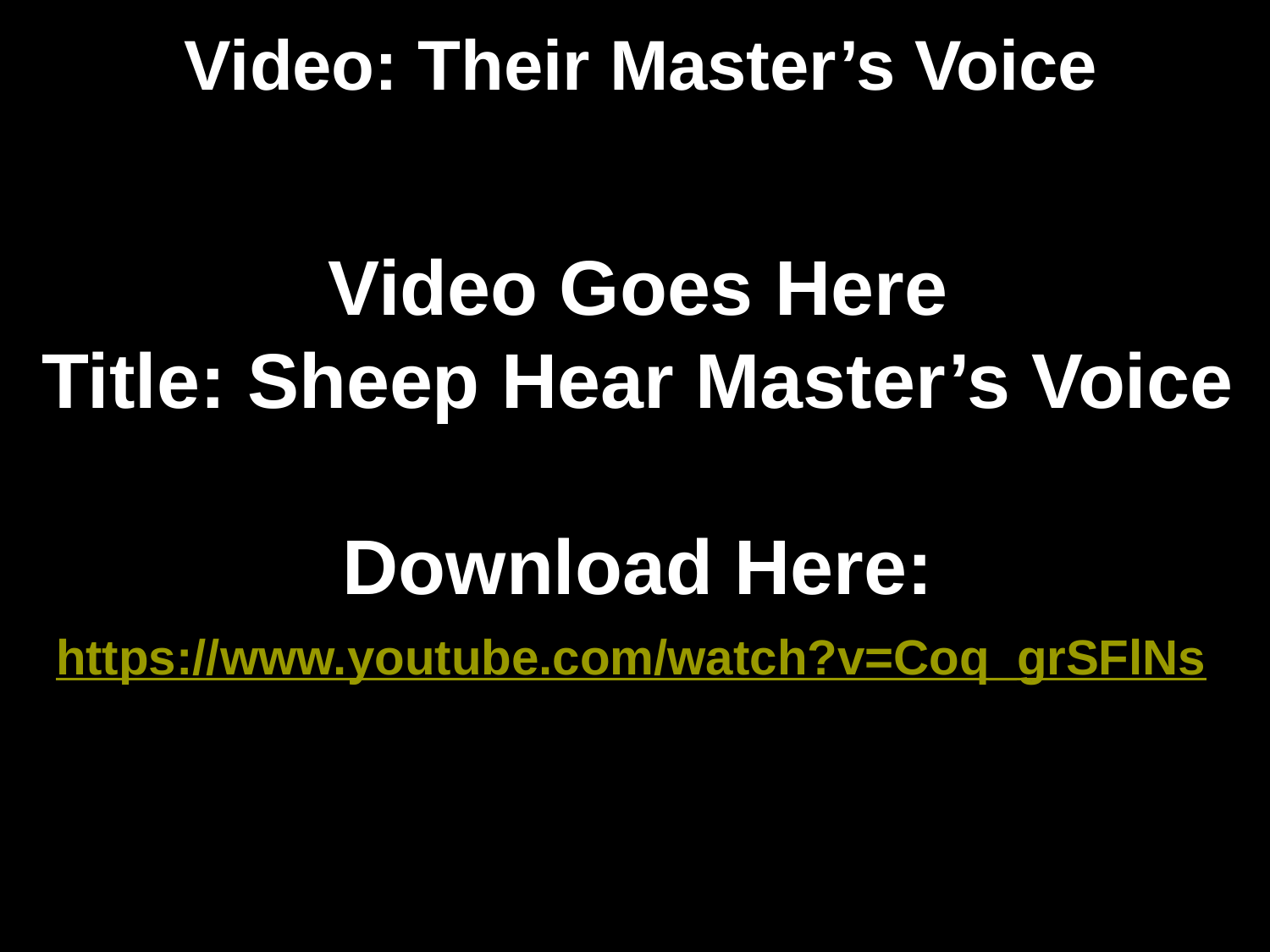

# Video: Their Master’s Voice

Video Goes Here
Title: Sheep Hear Master’s Voice
Download Here:
https://www.youtube.com/watch?v=Coq_grSFlNs